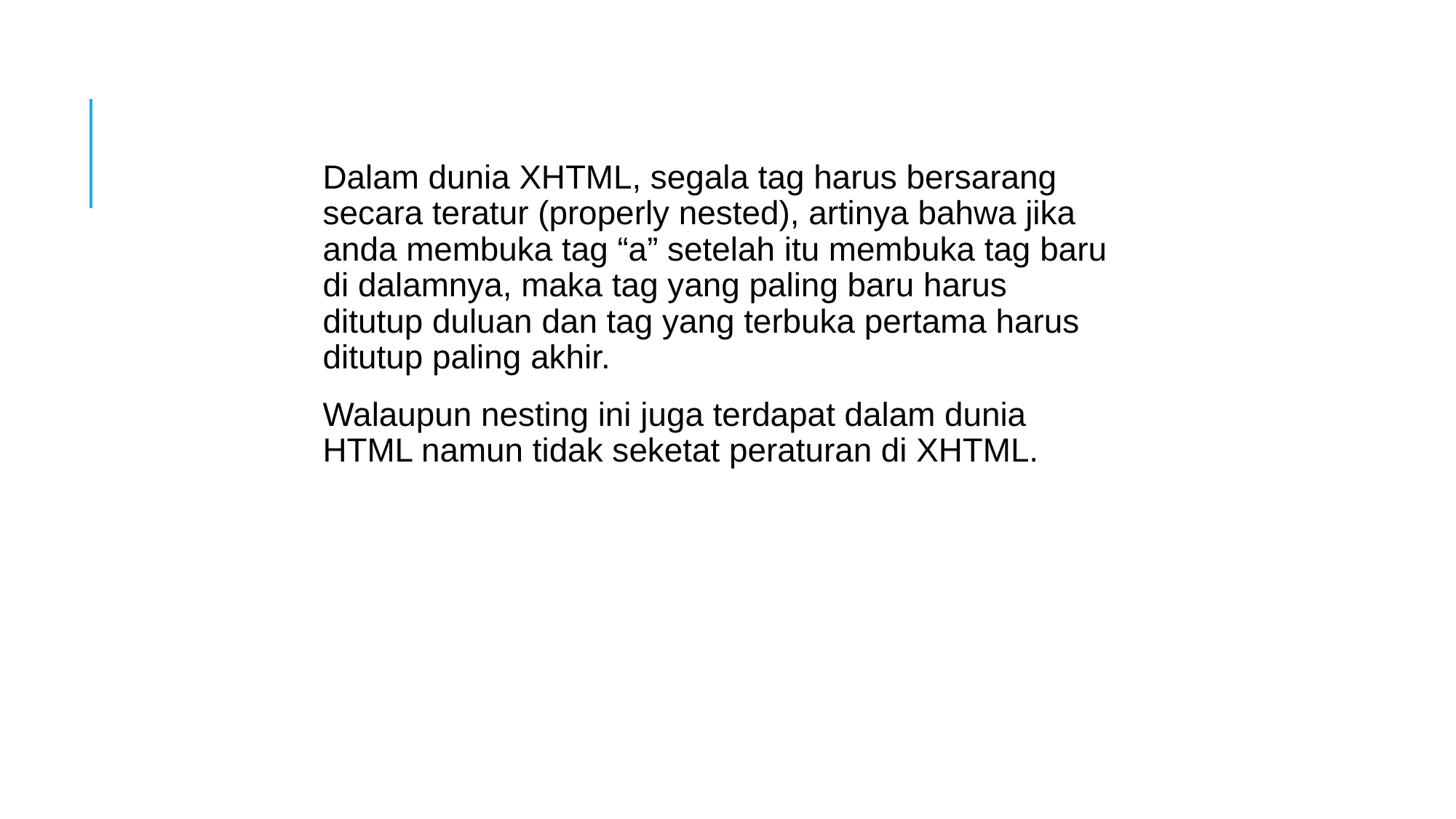

Dalam dunia XHTML, segala tag harus bersarang secara teratur (properly nested), artinya bahwa jika anda membuka tag “a” setelah itu membuka tag baru di dalamnya, maka tag yang paling baru harus ditutup duluan dan tag yang terbuka pertama harus ditutup paling akhir.
Walaupun nesting ini juga terdapat dalam dunia HTML namun tidak seketat peraturan di XHTML.